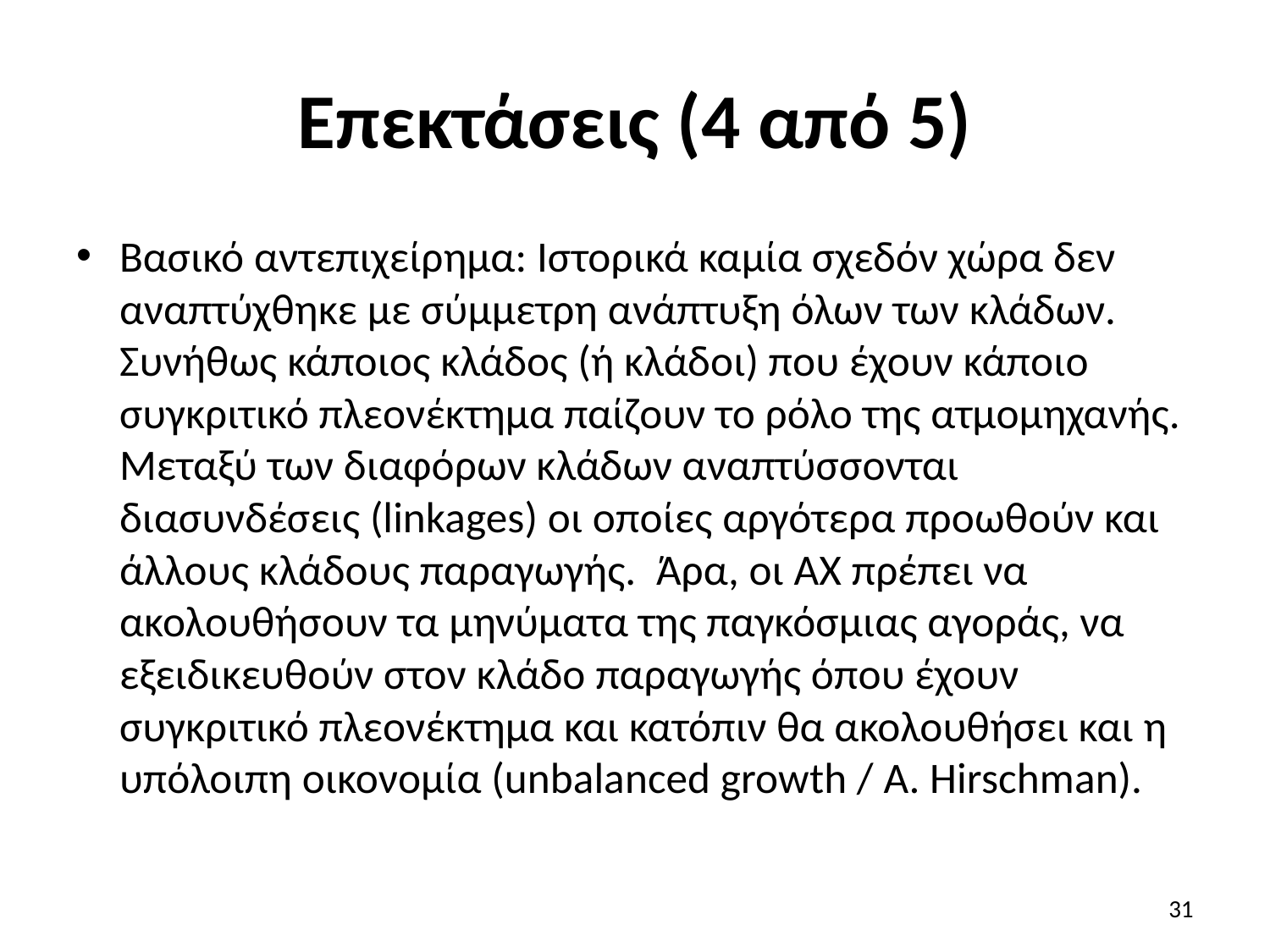

# Επεκτάσεις (4 από 5)
Βασικό αντεπιχείρημα: Ιστορικά καμία σχεδόν χώρα δεν αναπτύχθηκε με σύμμετρη ανάπτυξη όλων των κλάδων.  Συνήθως κάποιος κλάδος (ή κλάδοι) που έχουν κάποιο συγκριτικό πλεονέκτημα παίζουν το ρόλο της ατμομηχανής.  Μεταξύ των διαφόρων κλάδων αναπτύσσονται διασυνδέσεις (linkages) οι οποίες αργότερα προωθούν και άλλους κλάδους παραγωγής.  Άρα, οι ΑΧ πρέπει να ακολουθήσουν τα μηνύματα της παγκόσμιας αγοράς, να εξειδικευθούν στον κλάδο παραγωγής όπου έχουν συγκριτικό πλεονέκτημα και κατόπιν θα ακολουθήσει και η υπόλοιπη οικονομία (unbalanced growth / A. Hirschman).
31